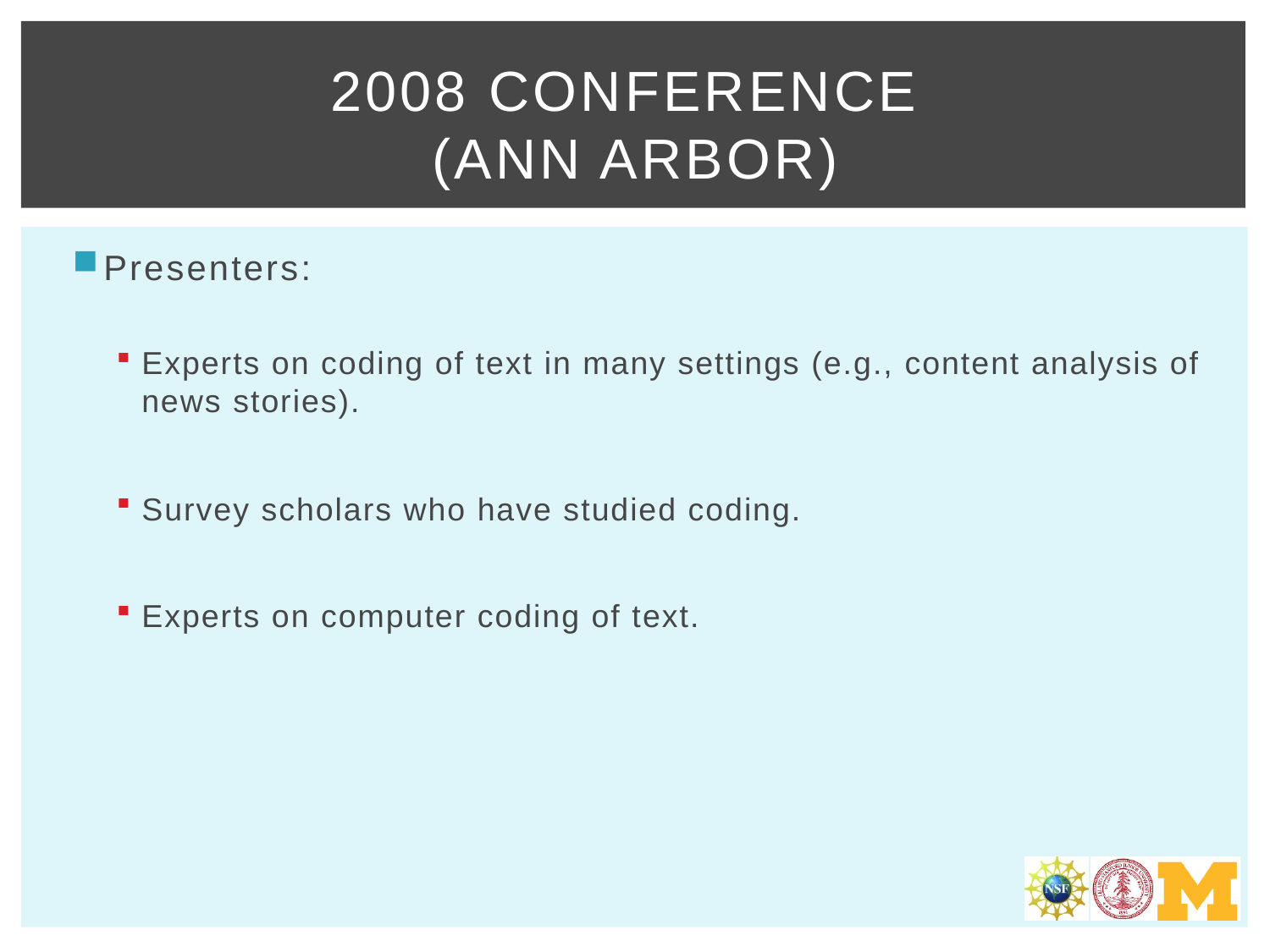

# 2008 conference (Ann Arbor)
Presenters:

Experts on coding of text in many settings (e.g., content analysis of news stories).

Survey scholars who have studied coding.

Experts on computer coding of text.